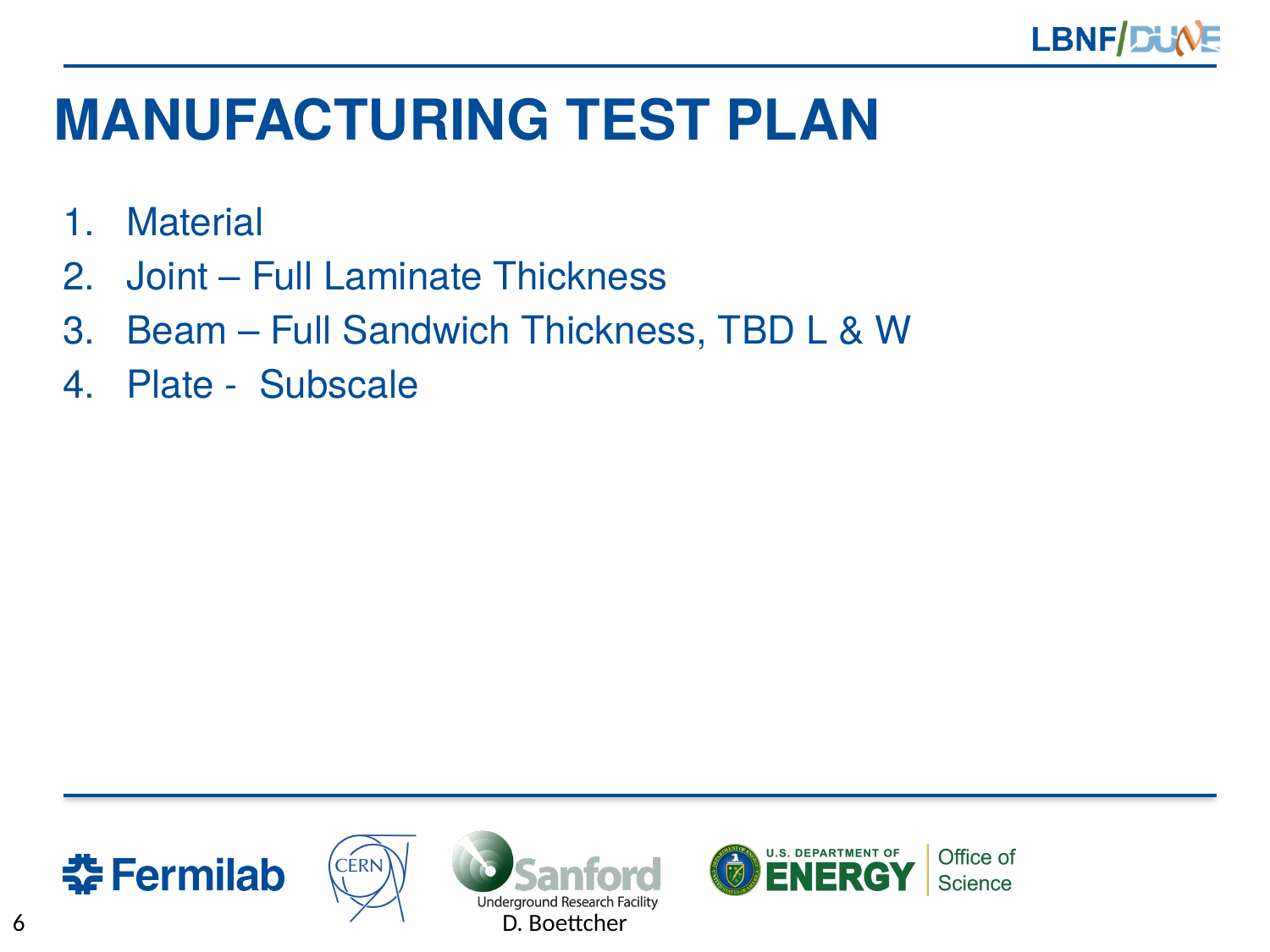

# MANUFACTURING TEST PLAN
Material
Joint – Full Laminate Thickness
Beam – Full Sandwich Thickness, TBD L & W
Plate -  Subscale
6
D. Boettcher